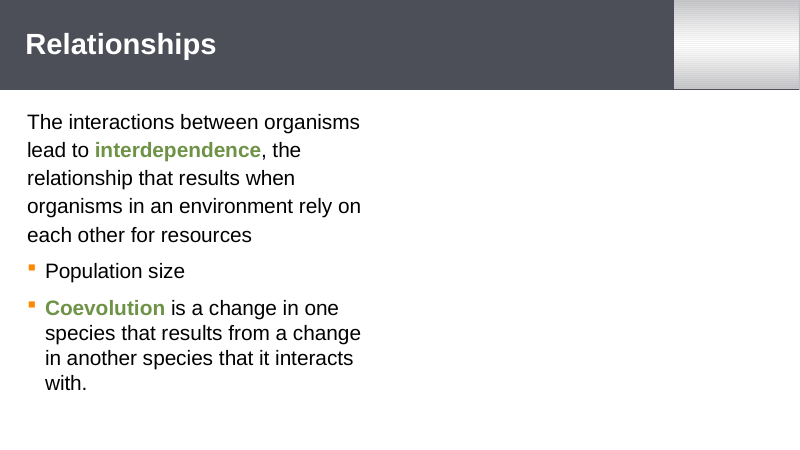

# Relationships
Please insert image of the bees and flower from the previous slides. {this is addressed in notes, so needs to be bees and flowers}
The interactions between organisms lead to interdependence, the relationship that results when organisms in an environment rely on each other for resources
Population size
Coevolution is a change in one species that results from a change in another species that it interacts with.